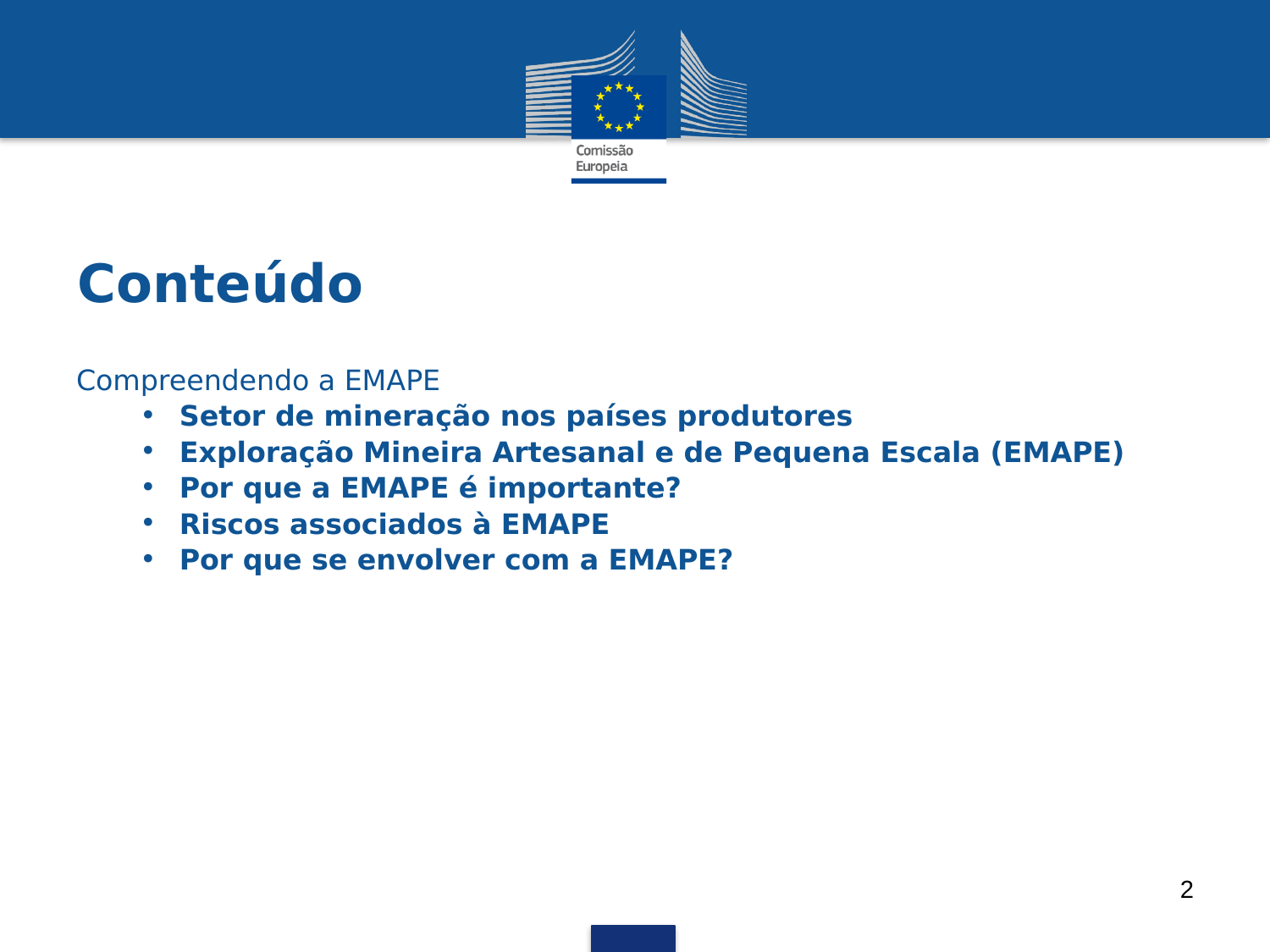

# Conteúdo
Compreendendo a EMAPE
Setor de mineração nos países produtores
Exploração Mineira Artesanal e de Pequena Escala (EMAPE)
Por que a EMAPE é importante?
Riscos associados à EMAPE
Por que se envolver com a EMAPE?

2